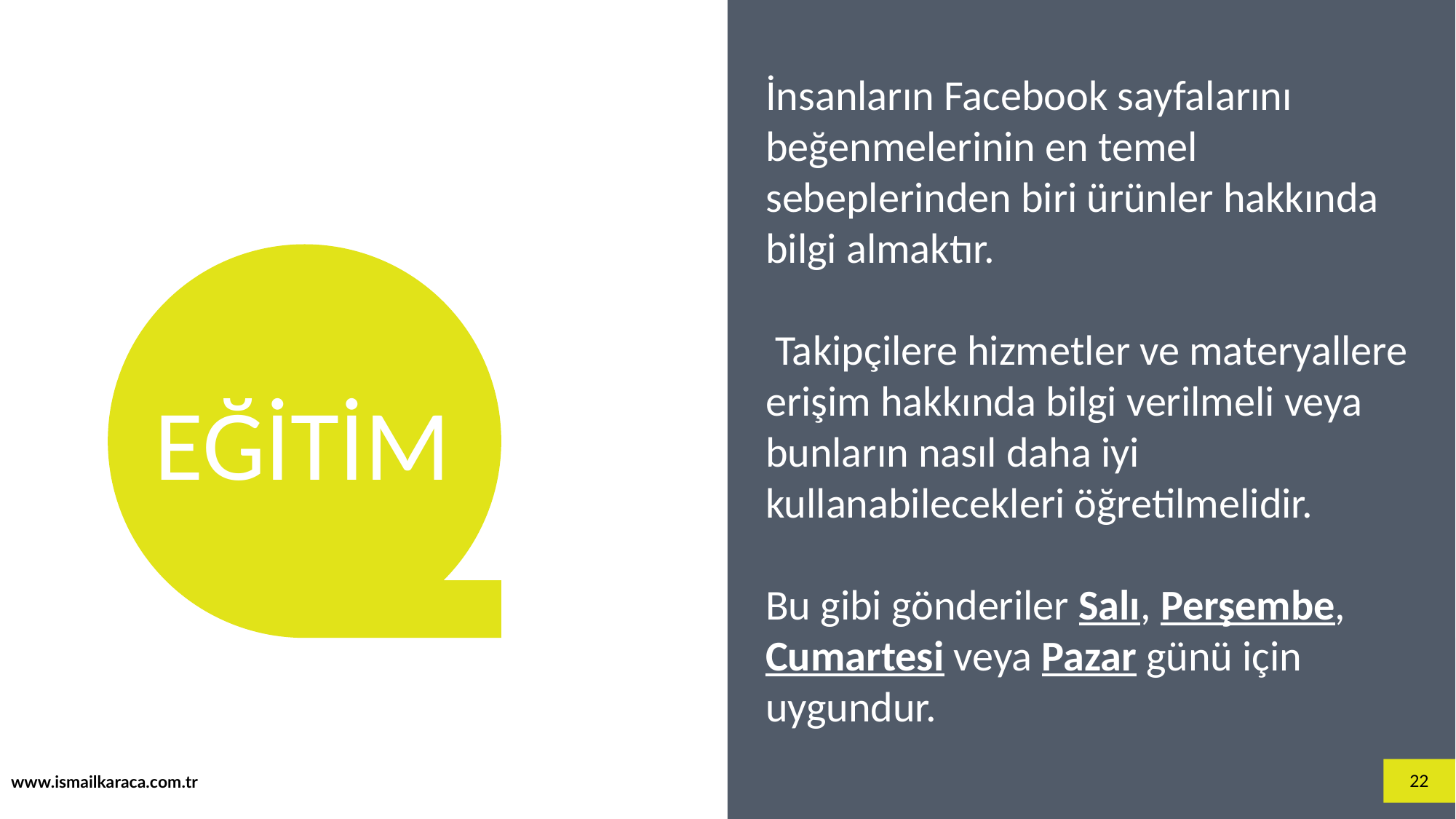

İnsanların Facebook sayfalarını beğenmelerinin en temel sebeplerinden biri ürünler hakkında bilgi almaktır.

 Takipçilere hizmetler ve materyallere erişim hakkında bilgi verilmeli veya bunların nasıl daha iyi kullanabilecekleri öğretilmelidir.

Bu gibi gönderiler Salı, Perşembe, Cumartesi veya Pazar günü için uygundur.

EĞİTİM
22
www.ismailkaraca.com.tr